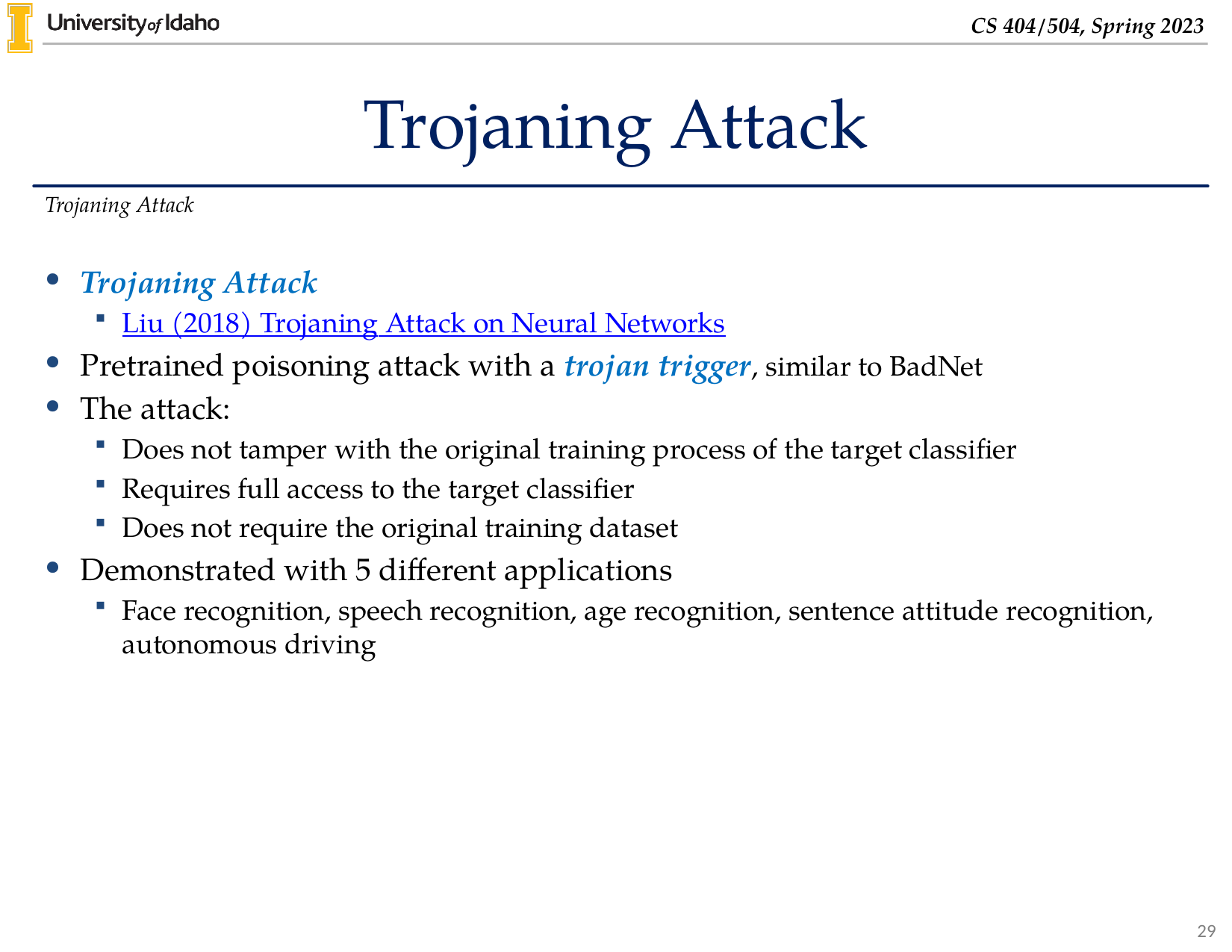

# Trojaning Attack
Trojaning Attack
Trojaning Attack
Liu (2018) Trojaning Attack on Neural Networks
Pretrained poisoning attack with a trojan trigger, similar to BadNet
The attack:
Does not tamper with the original training process of the target classifier
Requires full access to the target classifier
Does not require the original training dataset
Demonstrated with 5 different applications
Face recognition, speech recognition, age recognition, sentence attitude recognition, autonomous driving